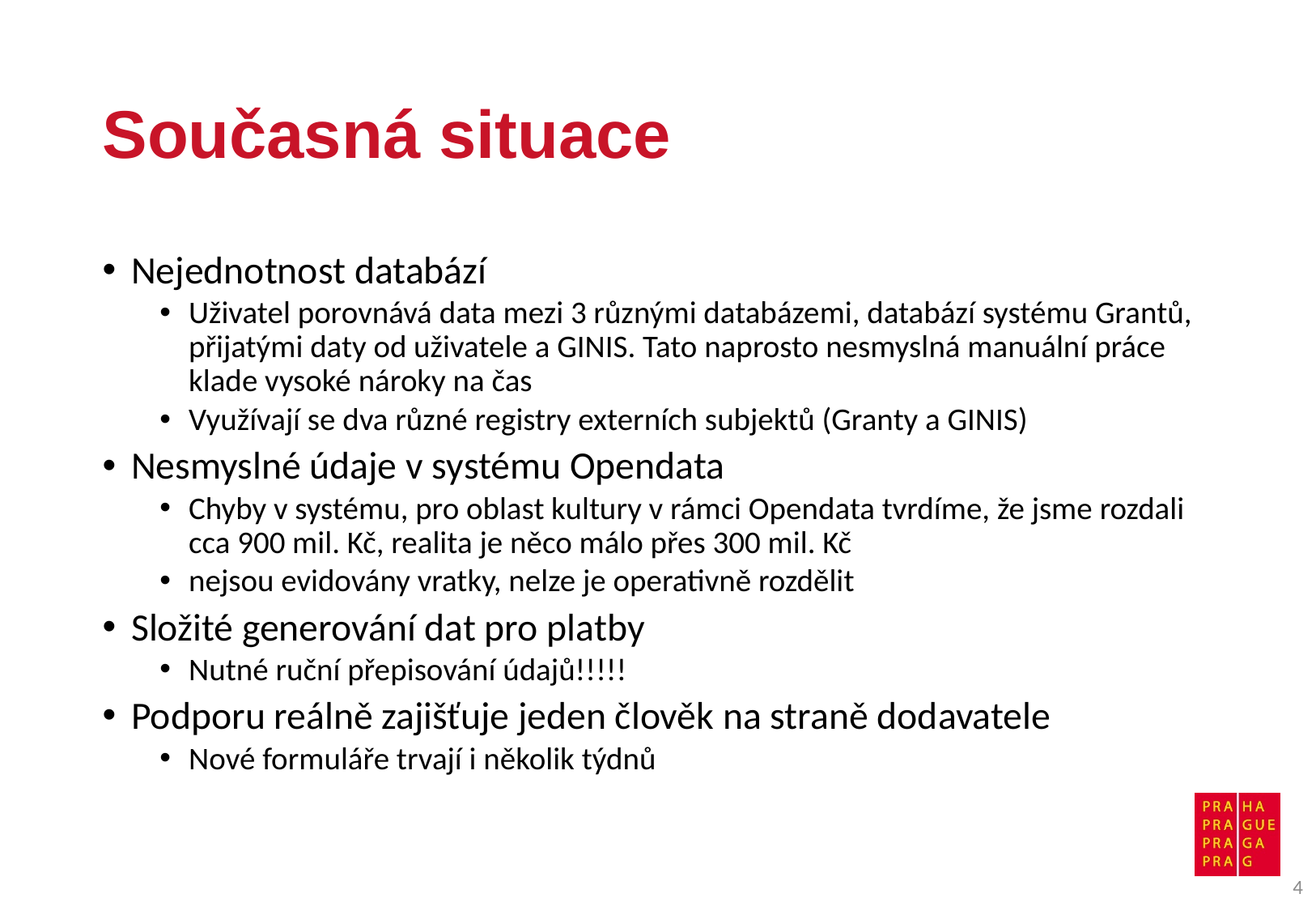

# Současná situace

Nejednotnost databází
Uživatel porovnává data mezi 3 různými databázemi, databází systému Grantů, přijatými daty od uživatele a GINIS. Tato naprosto nesmyslná manuální práce klade vysoké nároky na čas
Využívají se dva různé registry externích subjektů (Granty a GINIS)
Nesmyslné údaje v systému Opendata
Chyby v systému, pro oblast kultury v rámci Opendata tvrdíme, že jsme rozdali cca 900 mil. Kč, realita je něco málo přes 300 mil. Kč
nejsou evidovány vratky, nelze je operativně rozdělit
Složité generování dat pro platby
Nutné ruční přepisování údajů!!!!!
Podporu reálně zajišťuje jeden člověk na straně dodavatele
Nové formuláře trvají i několik týdnů

4